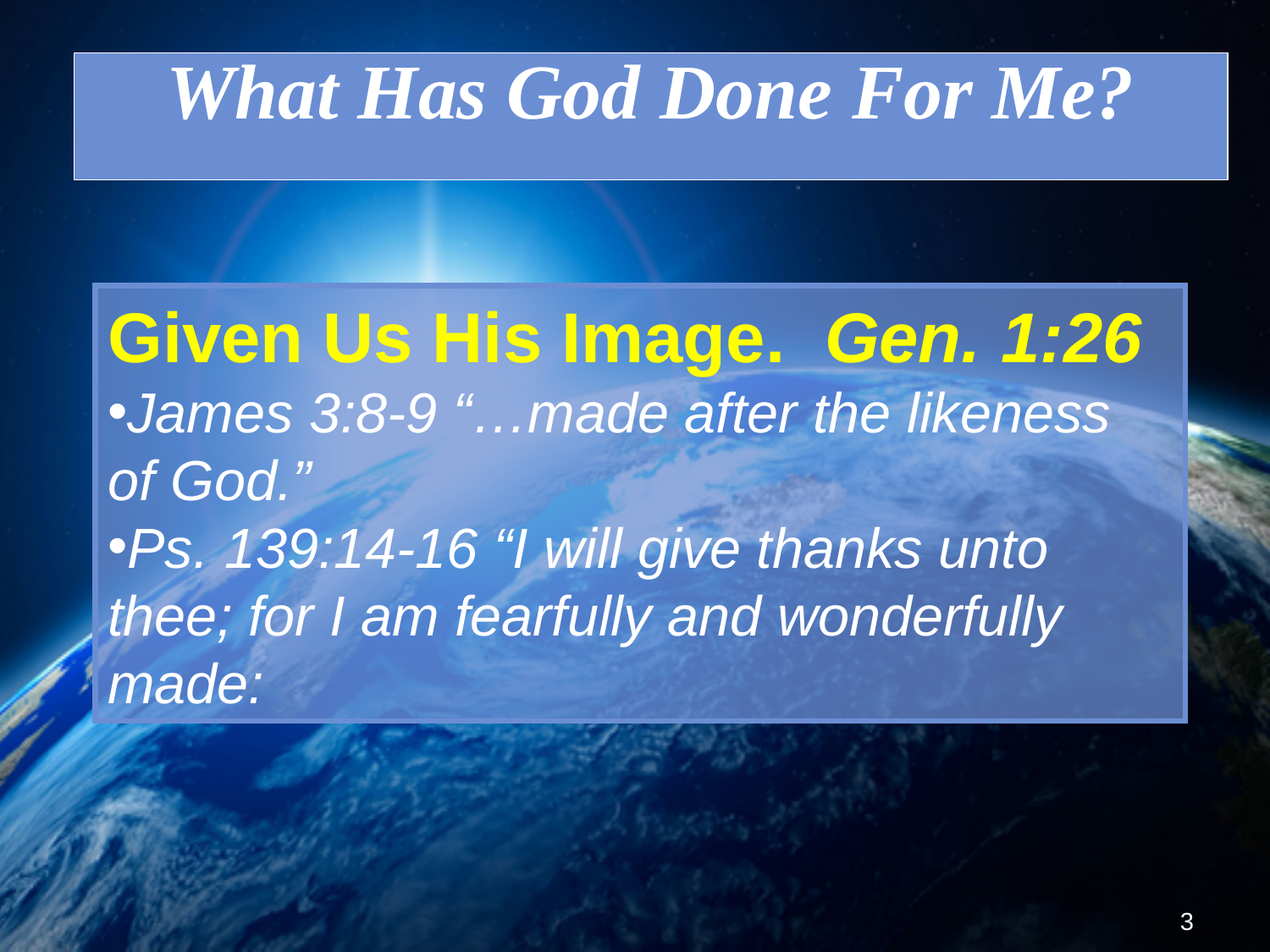

What Has God Done For Me?
Given Us His Image.  Gen. 1:26
James 3:8-9 “…made after the likeness of God.”
Ps. 139:14-16 “I will give thanks unto thee; for I am fearfully and wonderfully made:
3